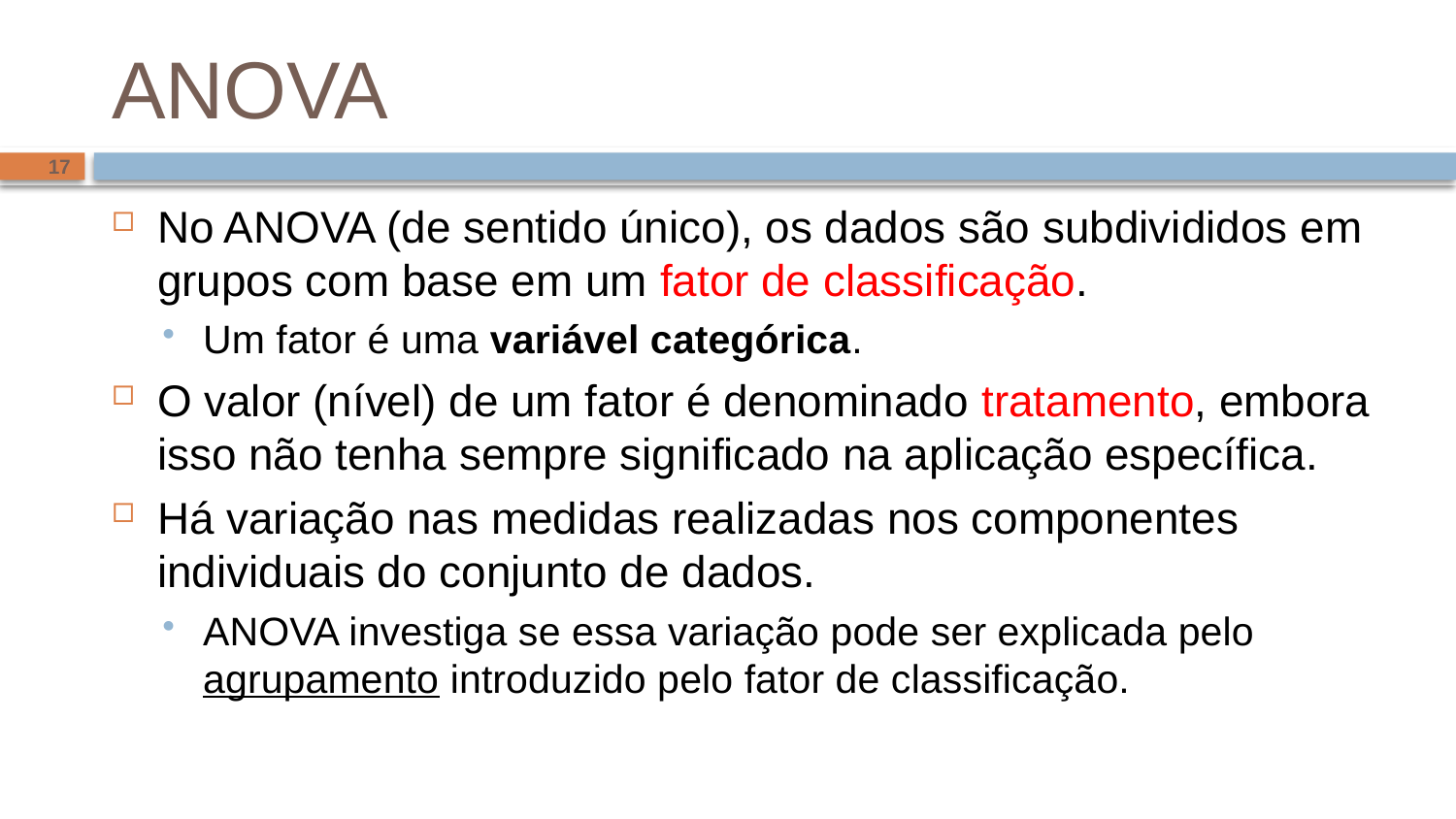

# ANOVA
17
No ANOVA (de sentido único), os dados são subdivididos em grupos com base em um fator de classificação.
Um fator é uma variável categórica.
O valor (nível) de um fator é denominado tratamento, embora isso não tenha sempre significado na aplicação específica.
Há variação nas medidas realizadas nos componentes individuais do conjunto de dados.
ANOVA investiga se essa variação pode ser explicada pelo agrupamento introduzido pelo fator de classificação.